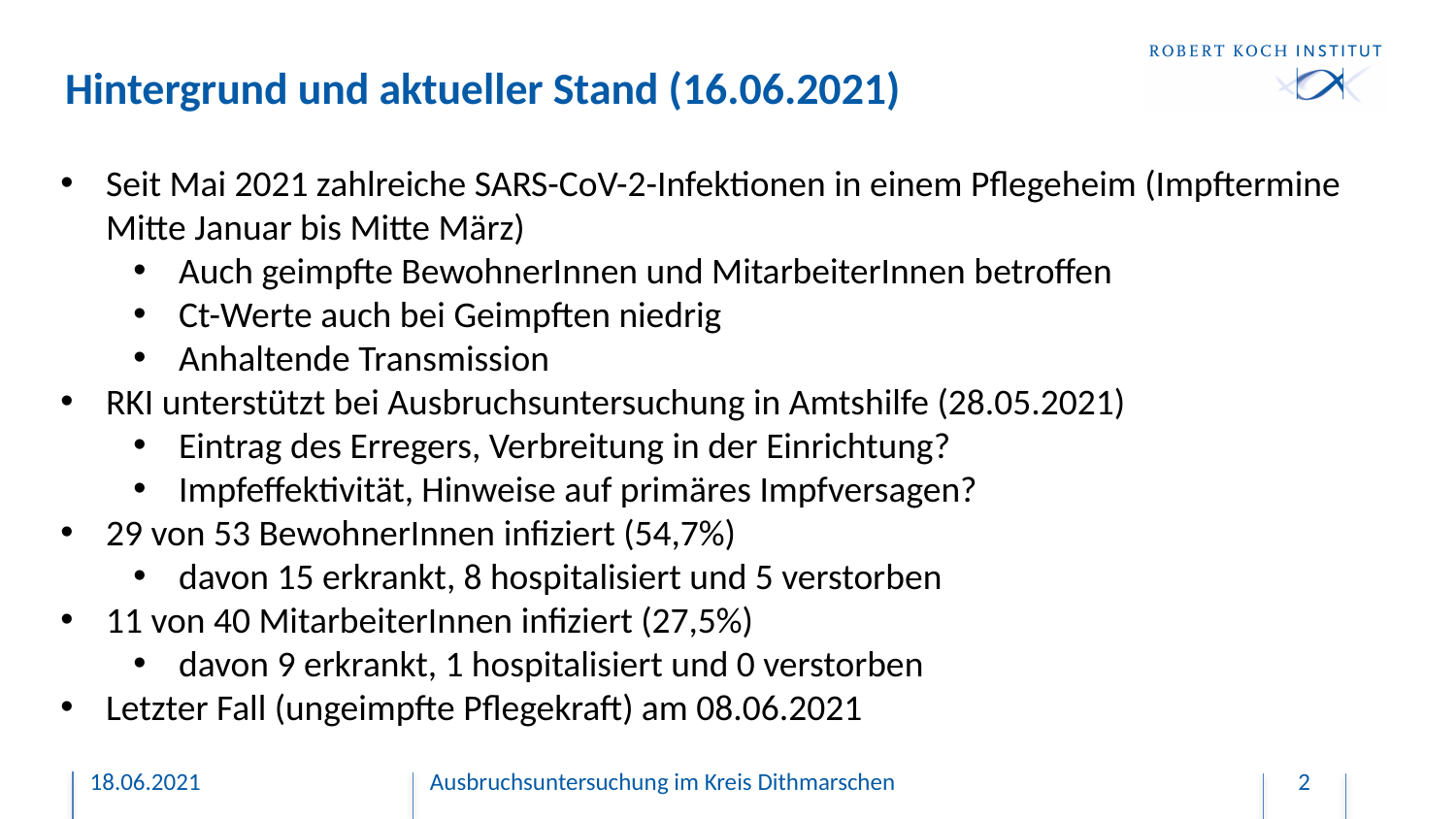

# Hintergrund und aktueller Stand (16.06.2021)
Seit Mai 2021 zahlreiche SARS-CoV-2-Infektionen in einem Pflegeheim (Impftermine Mitte Januar bis Mitte März)
Auch geimpfte BewohnerInnen und MitarbeiterInnen betroffen
Ct-Werte auch bei Geimpften niedrig
Anhaltende Transmission
RKI unterstützt bei Ausbruchsuntersuchung in Amtshilfe (28.05.2021)
Eintrag des Erregers, Verbreitung in der Einrichtung?
Impfeffektivität, Hinweise auf primäres Impfversagen?
29 von 53 BewohnerInnen infiziert (54,7%)
davon 15 erkrankt, 8 hospitalisiert und 5 verstorben
11 von 40 MitarbeiterInnen infiziert (27,5%)
davon 9 erkrankt, 1 hospitalisiert und 0 verstorben
Letzter Fall (ungeimpfte Pflegekraft) am 08.06.2021
18.06.2021
Ausbruchsuntersuchung im Kreis Dithmarschen
2